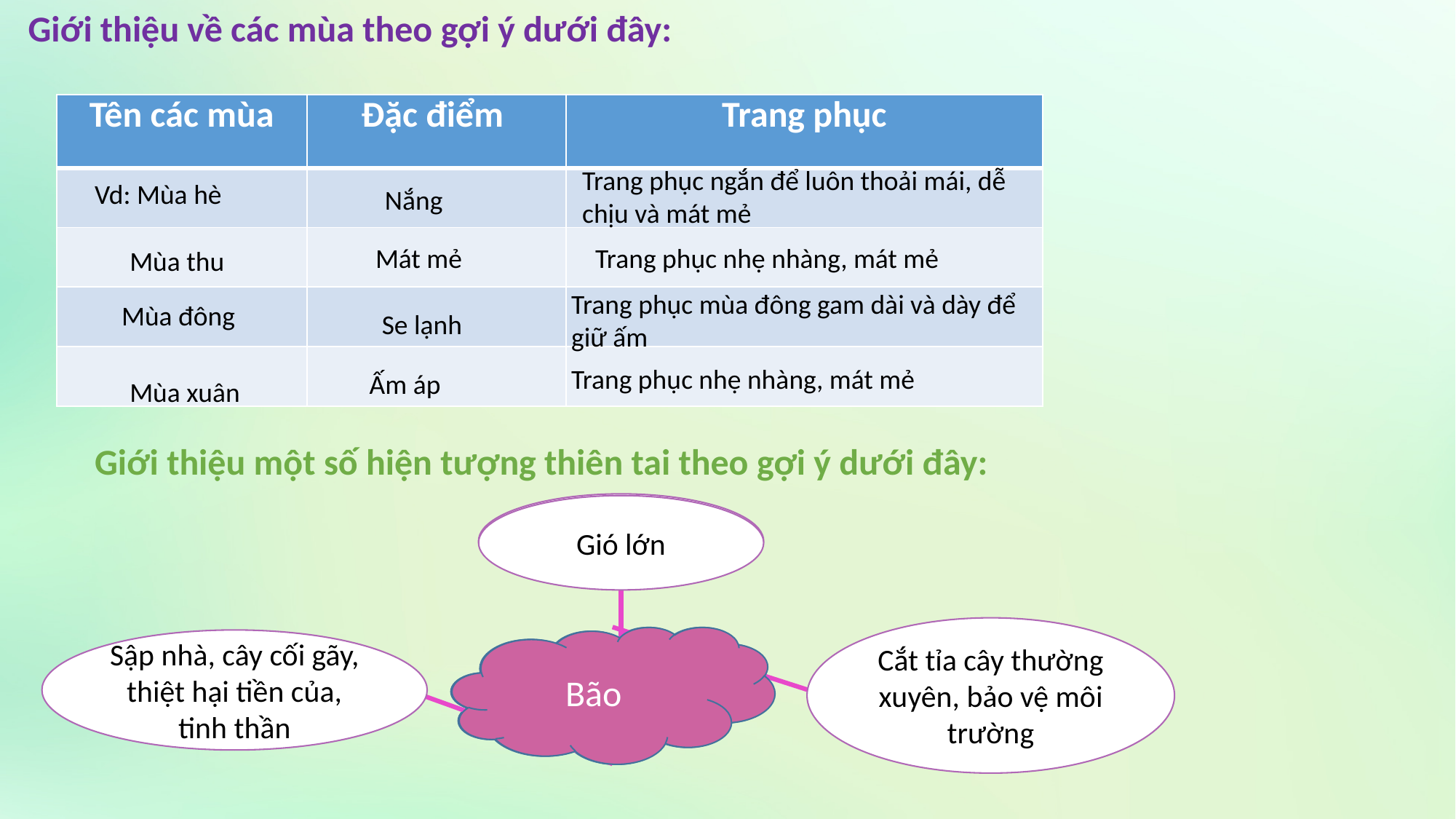

Giới thiệu về các mùa theo gợi ý dưới đây:
| Tên các mùa | Đặc điểm | Trang phục |
| --- | --- | --- |
|  |  |  |
|  |  |  |
|  |  |  |
|  |  |  |
Trang phục ngắn để luôn thoải mái, dễ chịu và mát mẻ
Vd: Mùa hè
Nắng
Mát mẻ
Trang phục nhẹ nhàng, mát mẻ
Mùa thu
Trang phục mùa đông gam dài và dày để giữ ấm
 Mùa đông
Se lạnh
Trang phục nhẹ nhàng, mát mẻ
Ấm áp
Mùa xuân
Giới thiệu một số hiện tượng thiên tai theo gợi ý dưới đây:
Biểu hiện
Gió lớn
Cắt tỉa cây thường xuyên, bảo vệ môi trường
Hiện tượng thiên tai
Bão
Sập nhà, cây cối gãy, thiệt hại tiền của, tinh thần
Rủi ro thiên tai
Biện pháp ứng phó